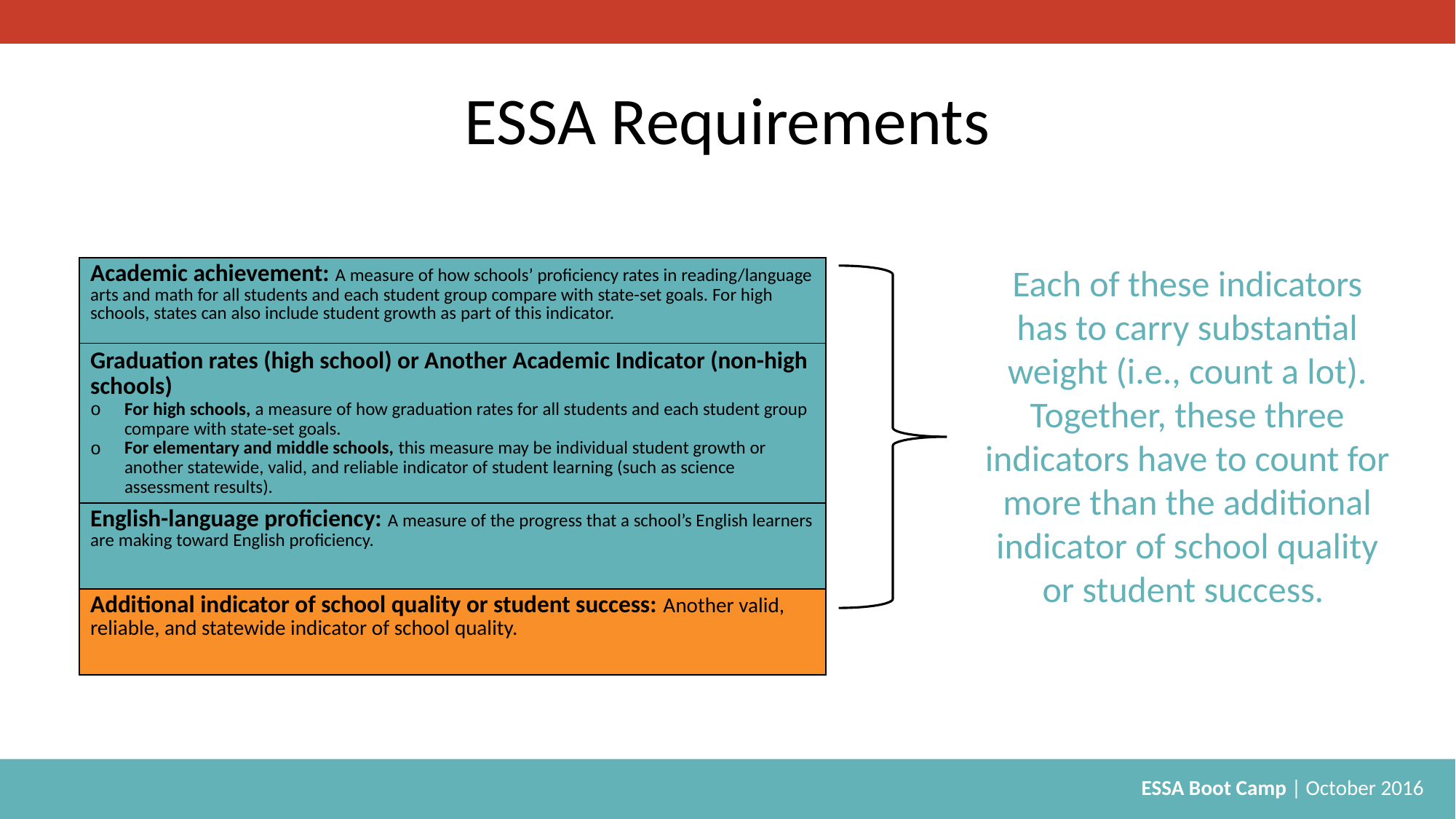

# ESSA Requirements
Each of these indicators has to carry substantial weight (i.e., count a lot). Together, these three indicators have to count for more than the additional indicator of school quality or student success.
| Academic achievement: A measure of how schools’ proficiency rates in reading/language arts and math for all students and each student group compare with state-set goals. For high schools, states can also include student growth as part of this indicator. |
| --- |
| Graduation rates (high school) or Another Academic Indicator (non-high schools) For high schools, a measure of how graduation rates for all students and each student group compare with state-set goals. For elementary and middle schools, this measure may be individual student growth or another statewide, valid, and reliable indicator of student learning (such as science assessment results). |
| English-language proficiency: A measure of the progress that a school’s English learners are making toward English proficiency. |
| Additional indicator of school quality or student success: Another valid, reliable, and statewide indicator of school quality. |